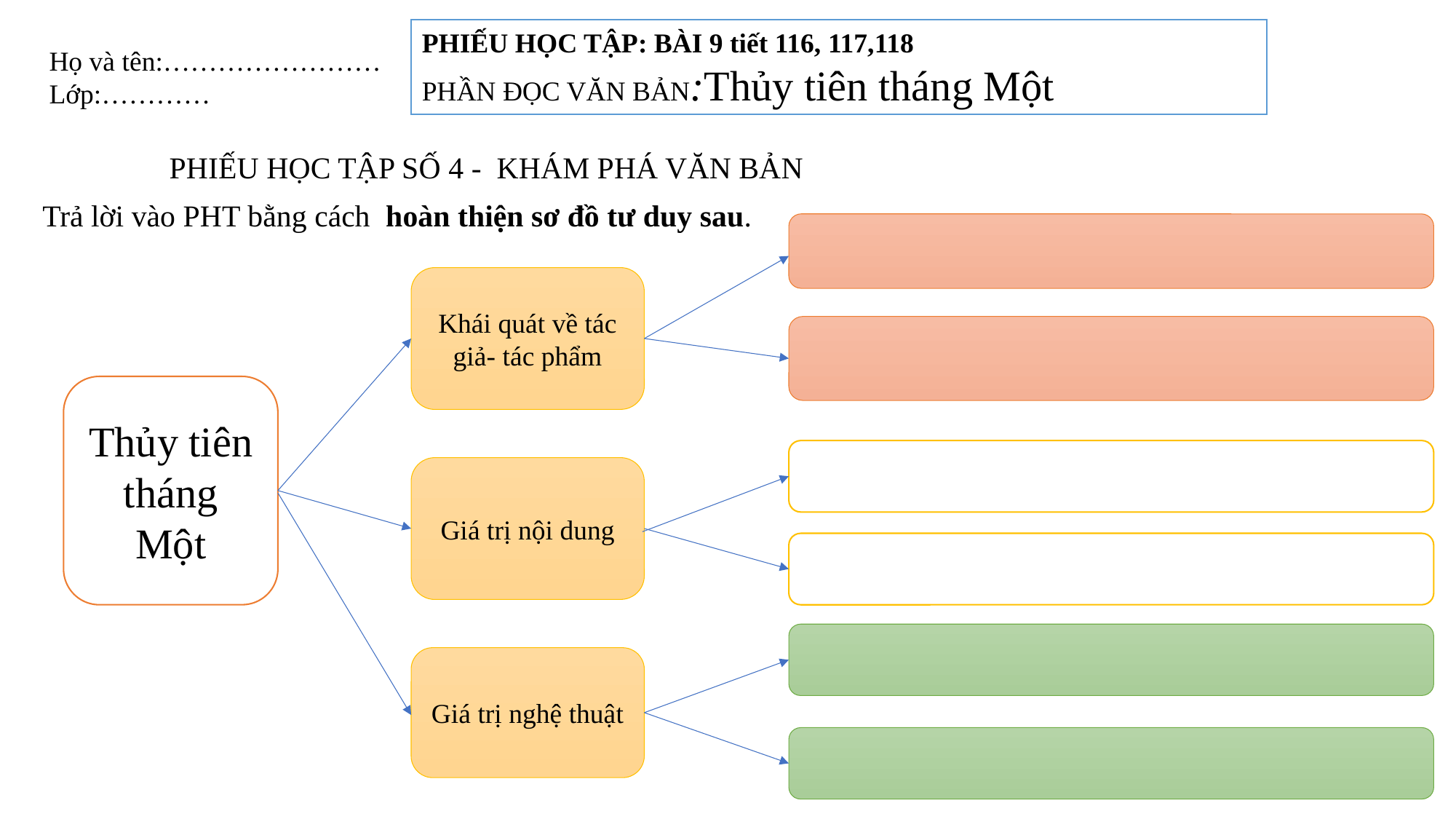

PHIẾU HỌC TẬP: BÀI 9 tiết 116, 117,118
PHẦN ĐỌC VĂN BẢN:Thủy tiên tháng Một
Họ và tên:……………………
Lớp:…………
PHIẾU HỌC TẬP SỐ 4 -  KHÁM PHÁ VĂN BẢN
Trả lời vào PHT bằng cách  hoàn thiện sơ đồ tư duy sau.

Khái quát về tác giả- tác phẩm

Thủy tiên tháng Một

Giá trị nội dung

Giá trị nghệ thuật